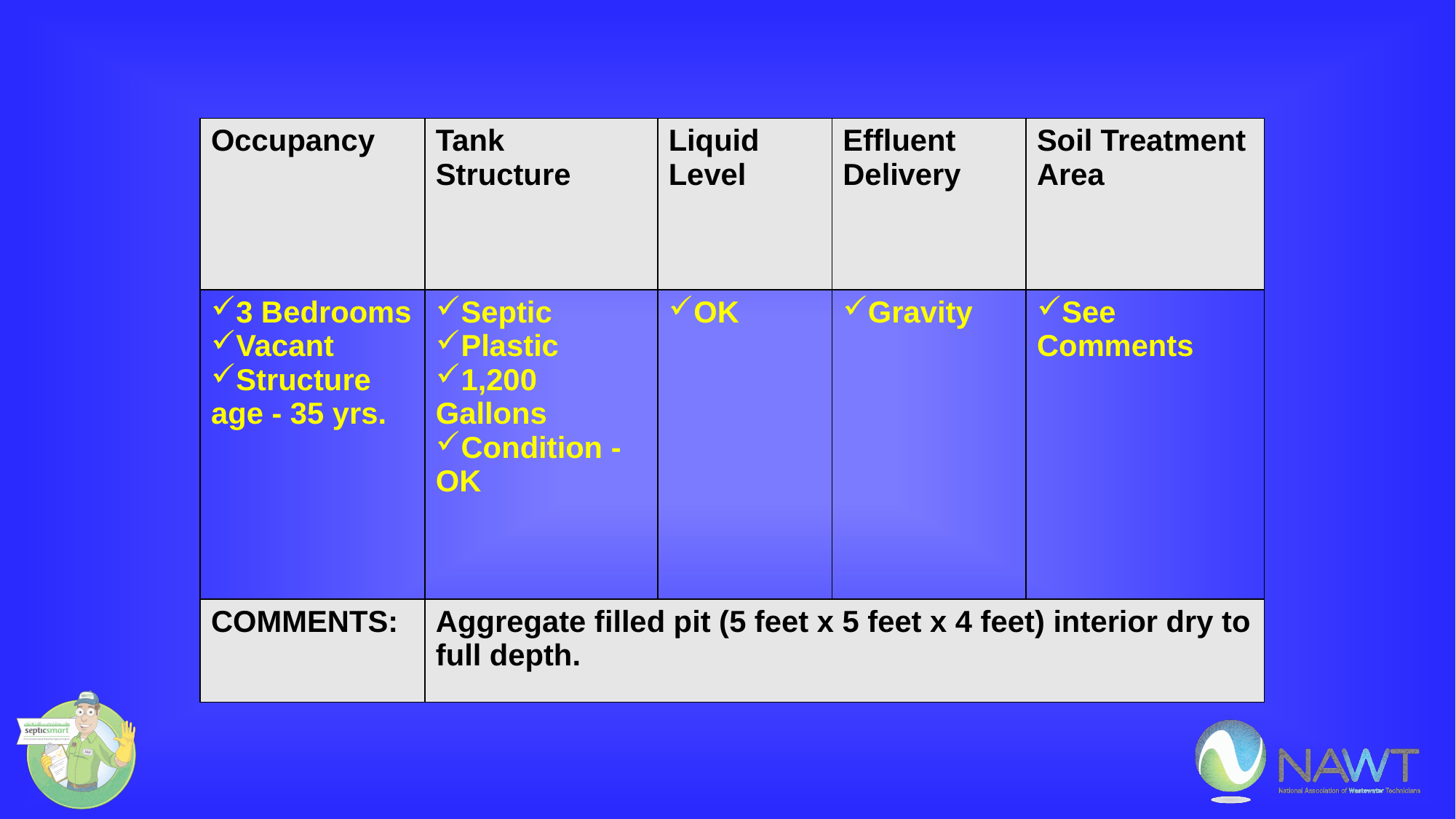

| Occupancy | Tank Structure | Liquid Level | Effluent Delivery | Soil Treatment Area |
| --- | --- | --- | --- | --- |
| 3 Bedrooms Vacant Structure age - 35 yrs. | Septic Plastic 1,200 Gallons Condition - OK | OK | Gravity | See Comments |
| COMMENTS: | Aggregate filled pit (5 feet x 5 feet x 4 feet) interior dry to full depth. |  |  |  |